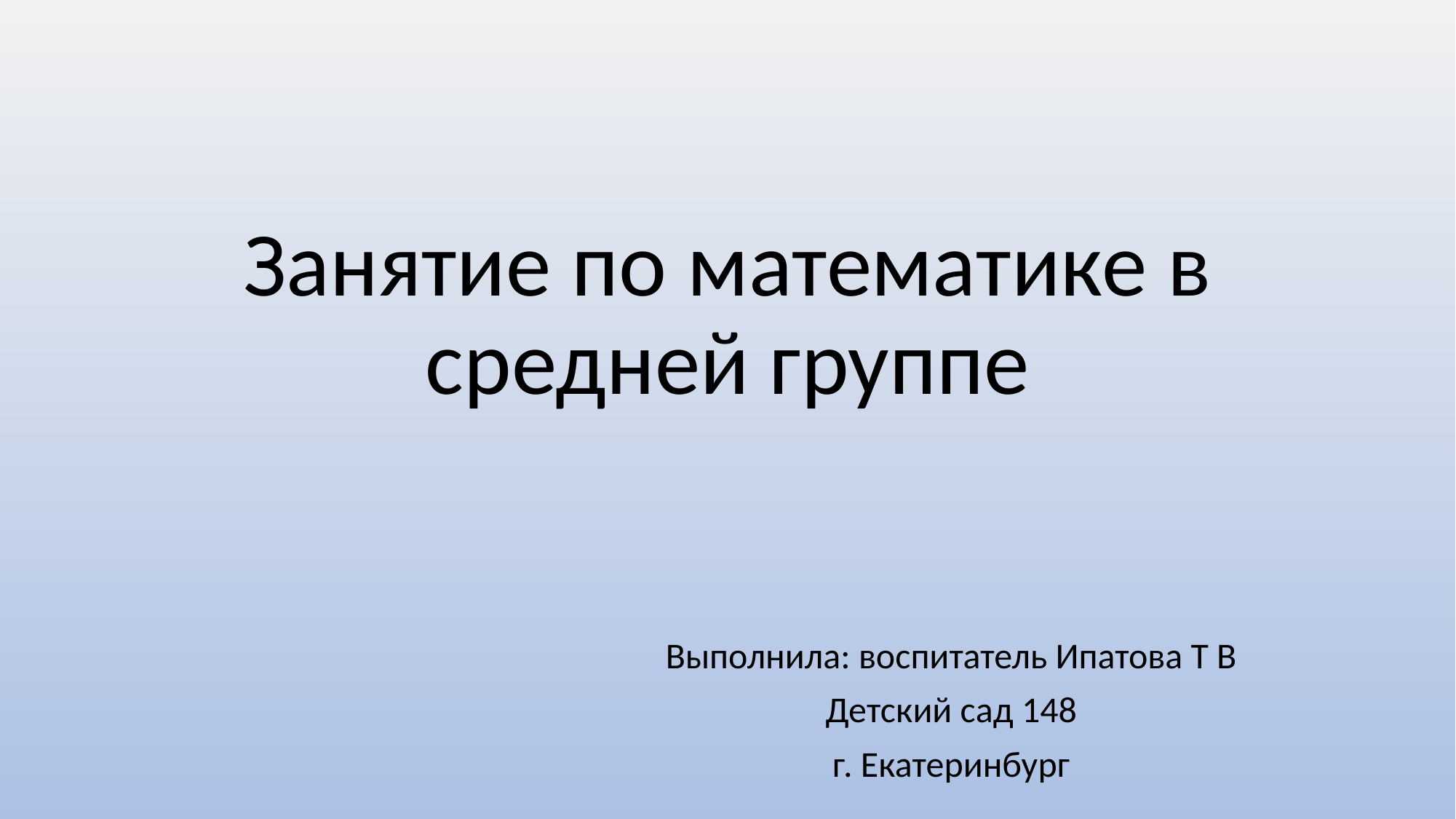

# Занятие по математике в средней группе
Выполнила: воспитатель Ипатова Т В
Детский сад 148
г. Екатеринбург